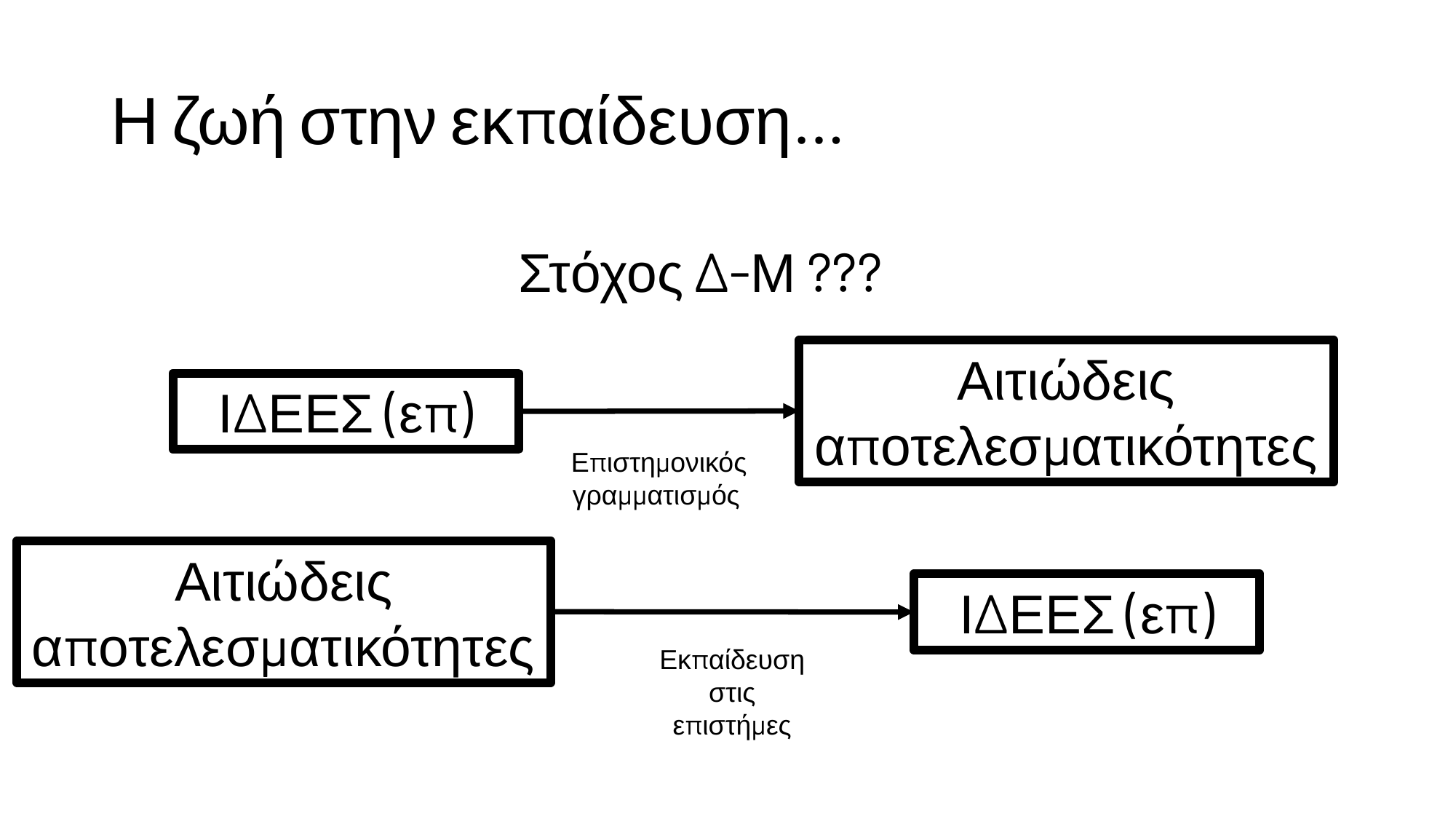

# Η ζωή στην εκπαίδευση…
Στόχος Δ-Μ ???
Αιτιώδεις αποτελεσματικότητες
ΙΔΕΕΣ (επ)
Επιστημονικός γραμματισμός
Αιτιώδεις αποτελεσματικότητες
ΙΔΕΕΣ (επ)
Εκπαίδευση στις επιστήμες